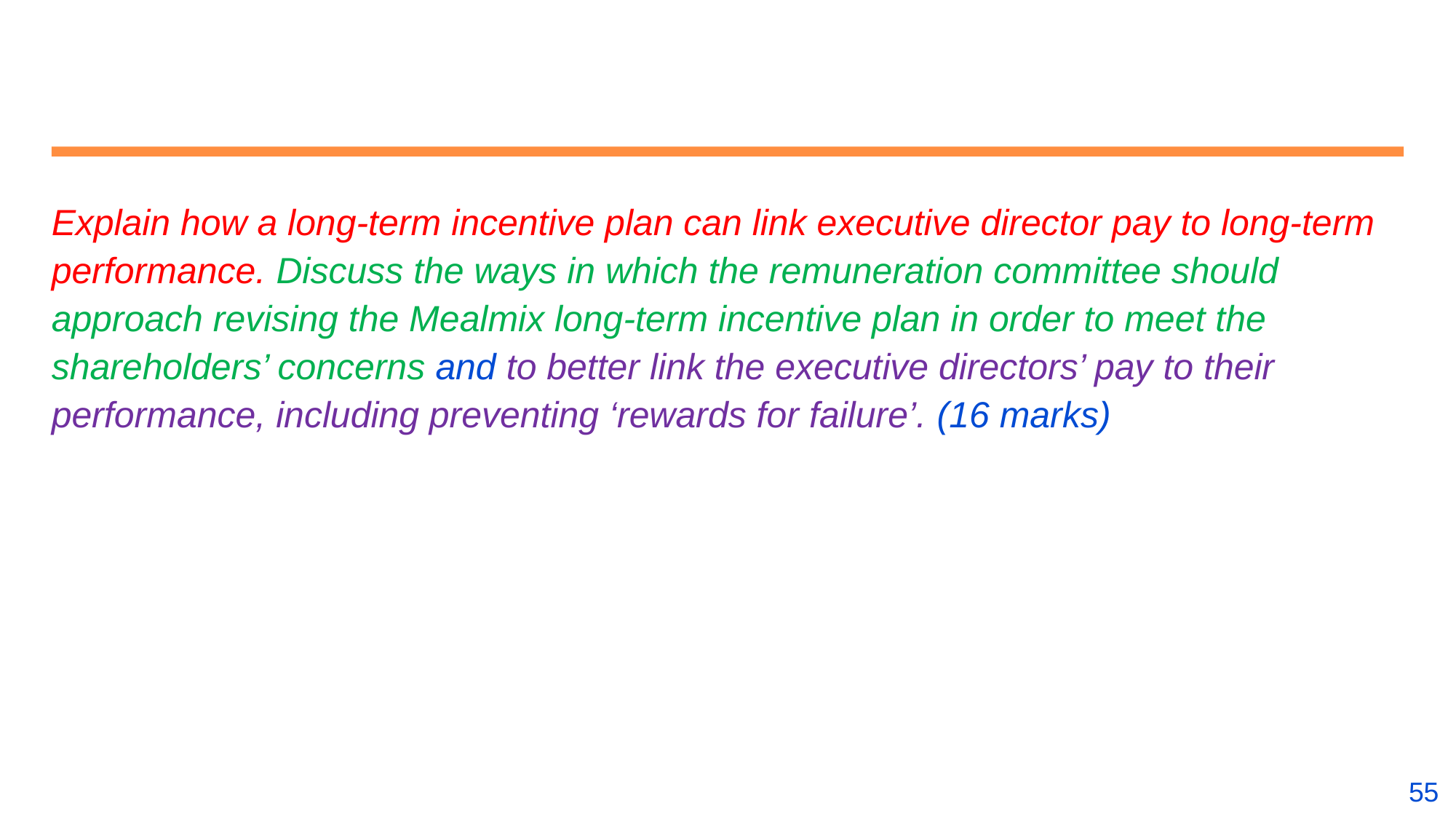

#
Explain how a long-term incentive plan can link executive director pay to long-term performance. Discuss the ways in which the remuneration committee should approach revising the Mealmix long-term incentive plan in order to meet the shareholders’ concerns and to better link the executive directors’ pay to their performance, including preventing ‘rewards for failure’. (16 marks)